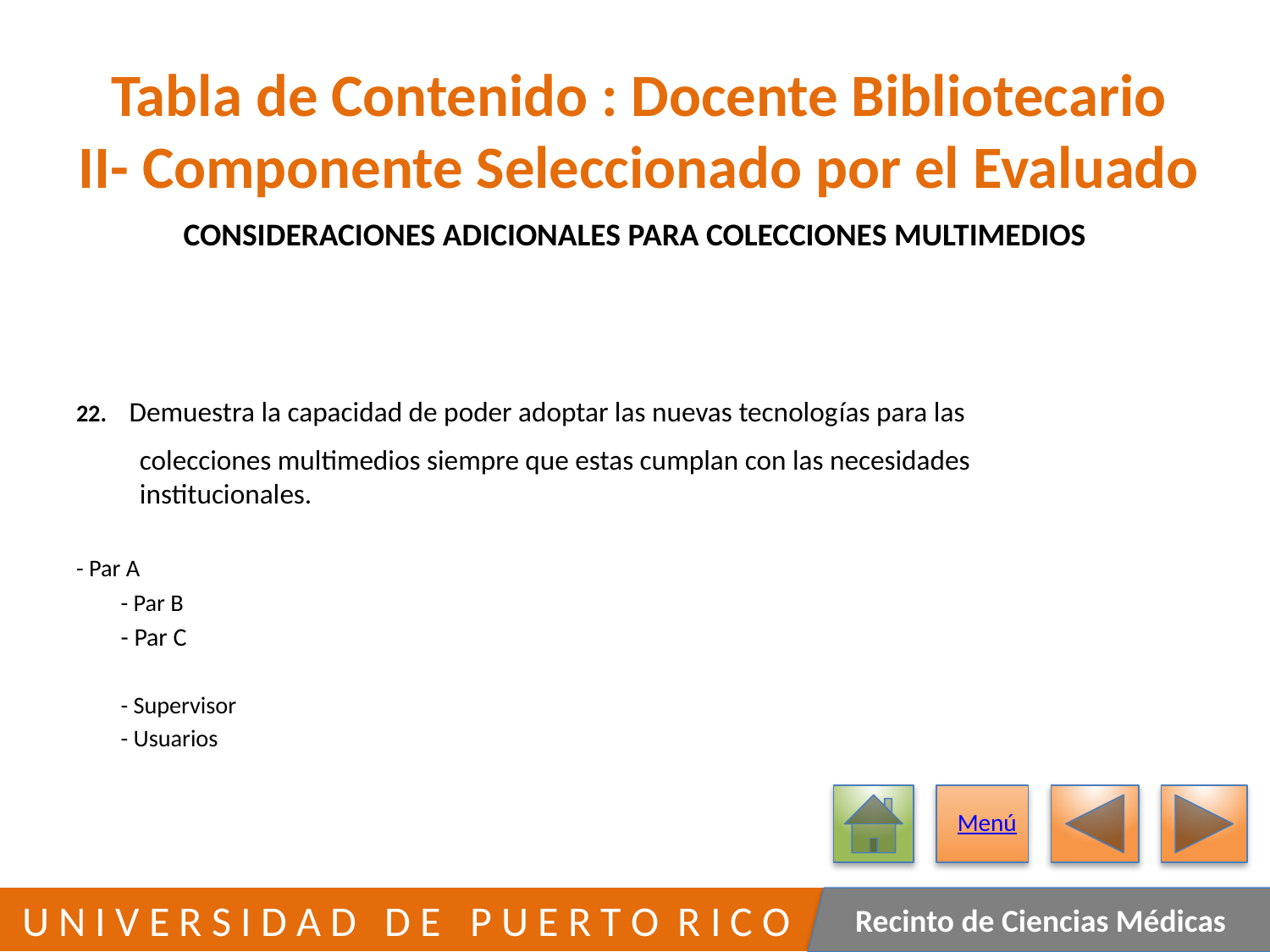

# Tabla de Contenido : Docente Bibliotecario II- Componente Seleccionado por el Evaluado
CONSIDERACIONES ADICIONALES PARA COLECCIONES MULTIMEDIOS

	22. Demuestra la capacidad de poder adoptar las nuevas tecnologías para las
          colecciones multimedios siempre que estas cumplan con las necesidades
          institucionales.

			- Par A
		- Par B
		- Par C

		- Supervisor
		- Usuarios

Menú

311
 U N I V E R S I D A D   D E   P U E R T O  R I C O

Recinto de Ciencias Médicas